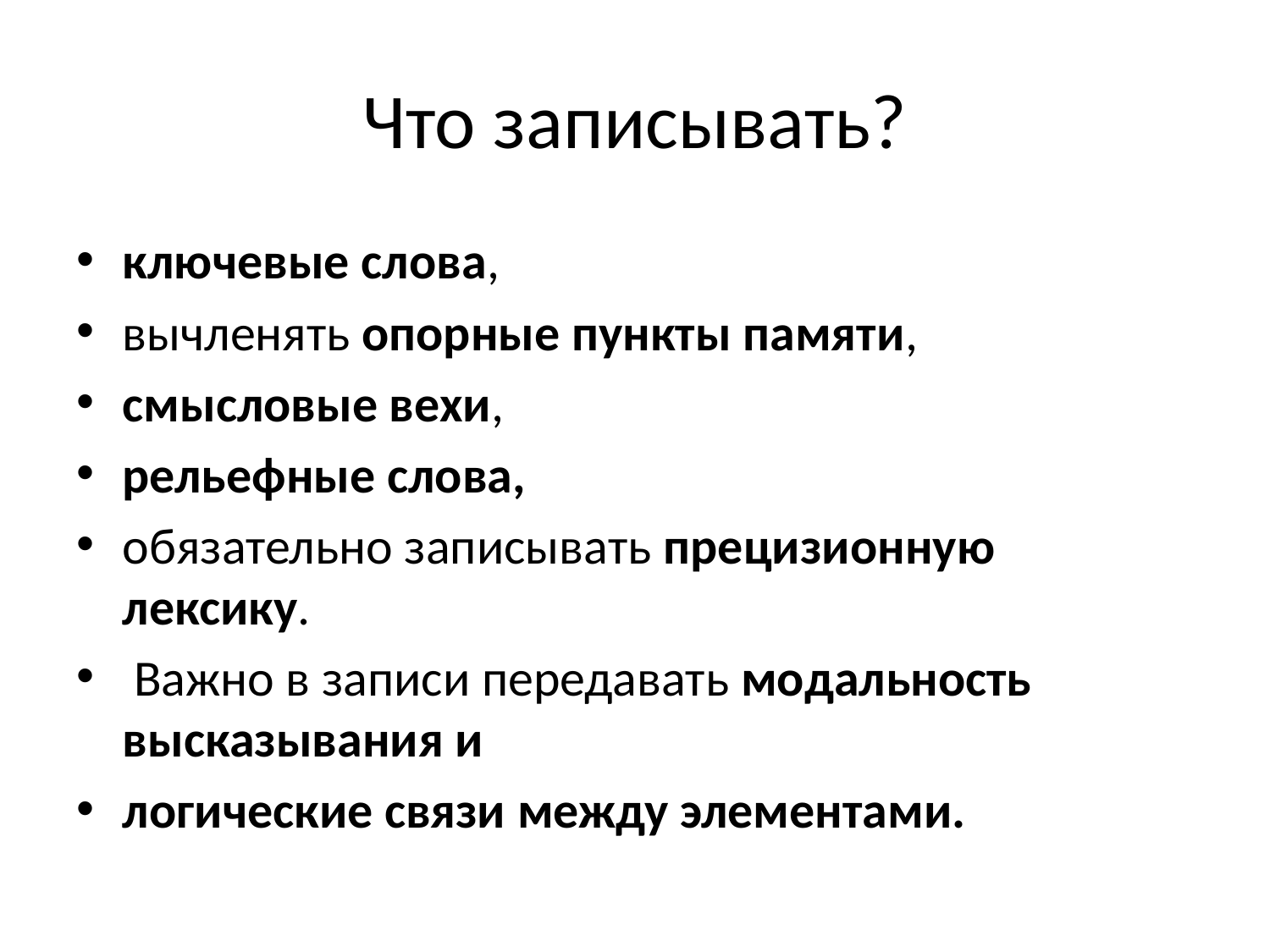

# Что записывать?
ключевые слова,
вычленять опорные пункты памяти,
смысловые вехи,
рельефные слова,
обязательно записывать прецизионную лексику.
 Важно в записи передавать модальность высказывания и
логические связи между элементами.